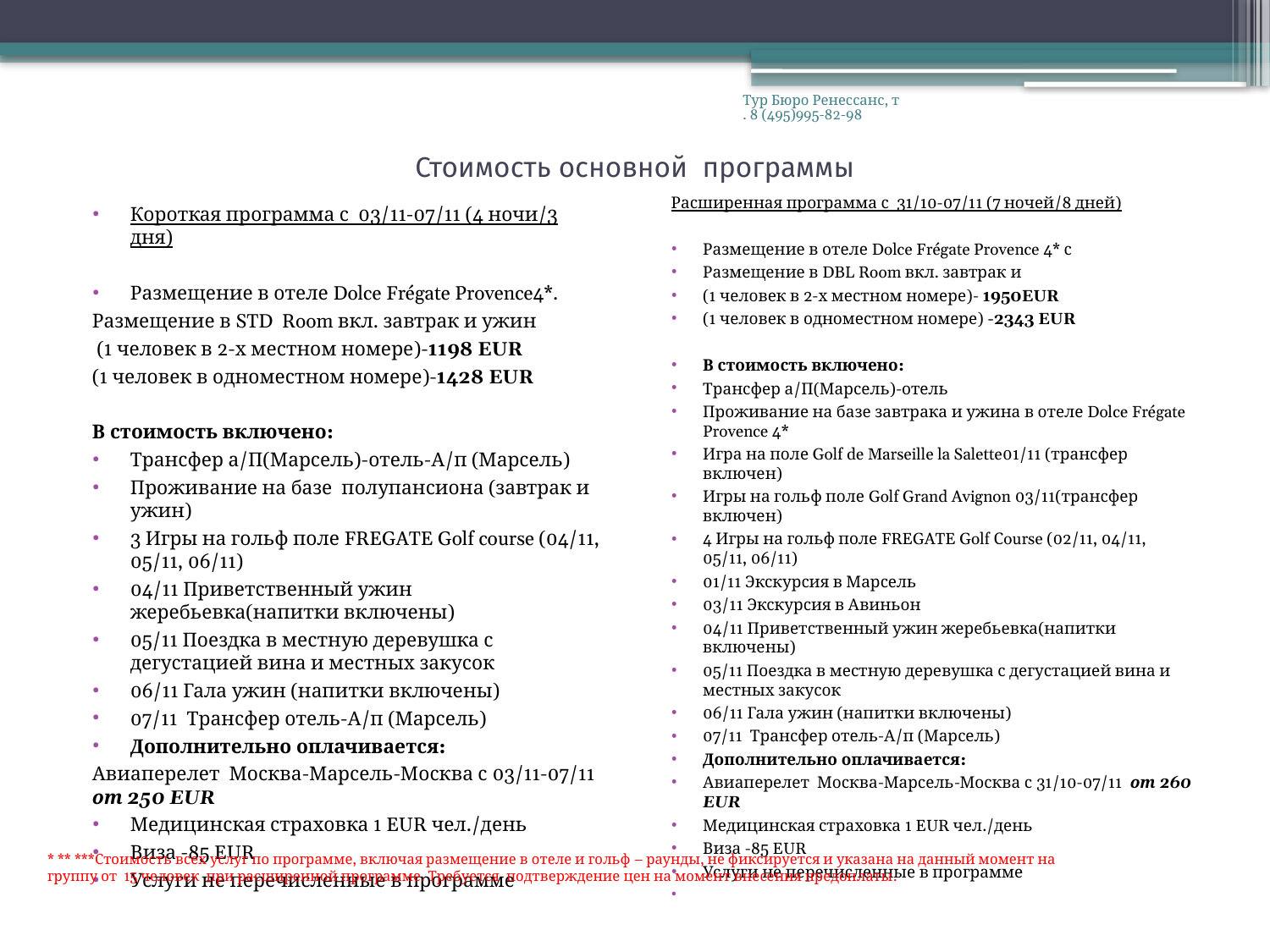

Тур Бюро Ренессанс, т. 8 (495)995-82-98
# Стоимость основной  программы
Расширенная программа с  31/10-07/11 (7 ночей/8 дней)

Размещение в отеле Dolce Frégate Provence 4* с
Размещение в DBL Room вкл. завтрак и
(1 человек в 2-х местном номере)- 1950EUR
(1 человек в одноместном номере) -2343 EUR

В стоимость включено:
Трансфер а/П(Марсель)-отель
Проживание на базе завтрака и ужина в отеле Dolce Frégate Provence 4*
Игра на поле Golf de Marseille la Salette01/11 (трансфер включен)
Игры на гольф поле Golf Grand Avignon 03/11(трансфер включен)
4 Игры на гольф поле FREGATE Golf Сourse (02/11, 04/11, 05/11, 06/11)
01/11 Экскурсия в Марсель
03/11 Экскурсия в Авиньон
04/11 Приветственный ужин жеребьевка(напитки включены)
05/11 Поездка в местную деревушка с дегустацией вина и местных закусок
06/11 Гала ужин (напитки включены)
07/11  Трансфер отель-А/п (Марсель)
Дополнительно оплачивается:
Авиаперелет  Москва-Марсель-Москва с 31/10-07/11  от 260 EUR
Медицинская страховка 1 EUR чел./день
Виза -85 EUR
Услуги не перечисленные в программе

Короткая программа с  03/11-07/11 (4 ночи/3 дня)

Размещение в отеле Dolce Frégate Provence4*.
Размещение в STD  Room вкл. завтрак и ужин
 (1 человек в 2-х местном номере)-1198 EUR
(1 человек в одноместном номере)-1428 EUR

В стоимость включено:
Трансфер а/П(Марсель)-отель-А/п (Марсель)
Проживание на базе  полупансиона (завтрак и ужин)
3 Игры на гольф поле FREGATE Golf course (04/11, 05/11, 06/11)
04/11 Приветственный ужин жеребьевка(напитки включены)
05/11 Поездка в местную деревушка с дегустацией вина и местных закусок
06/11 Гала ужин (напитки включены)
07/11  Трансфер отель-А/п (Марсель)
Дополнительно оплачивается:
Авиаперелет  Москва-Марсель-Москва с 03/11-07/11  от 250 EUR
Медицинская страховка 1 EUR чел./день
Виза -85 EUR
Услуги не перечисленные в программе

* ** ***Стоимость всех услуг по программе, включая размещение в отеле и гольф – раунды, не фиксируется и указана на данный момент на группу от  15 человек  при расширенной программе. Требуется  подтверждение цен на момент внесения предоплаты.